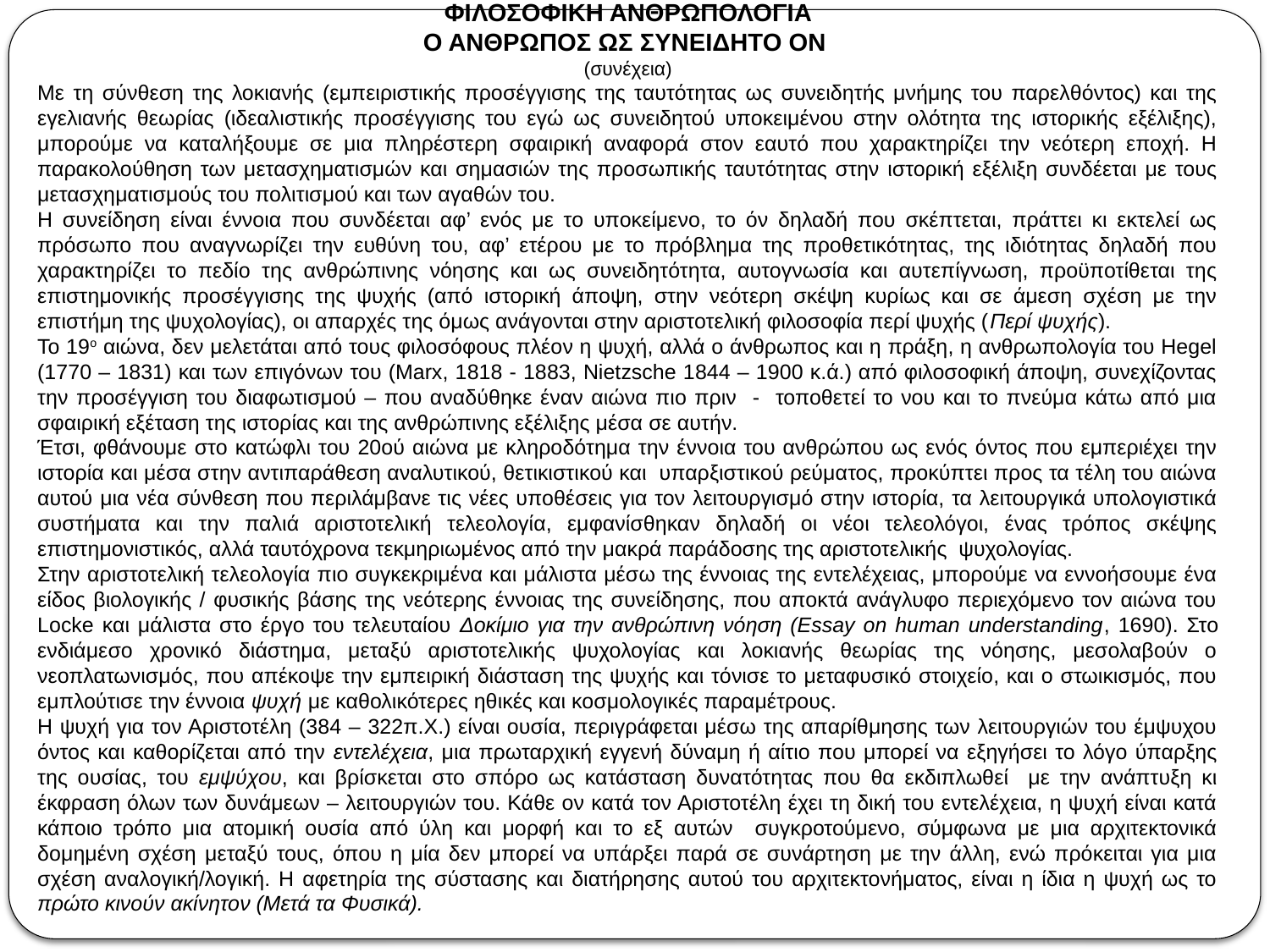

ΦΙΛΟΣΟΦΙΚΗ ΑΝΘΡΩΠΟΛΟΓΙΑ
Ο ΑΝΘΡΩΠΟΣ ΩΣ ΣΥΝΕΙΔΗΤΟ ΟΝ
(συνέχεια)
Με τη σύνθεση της λοκιανής (εμπειριστικής προσέγγισης της ταυτότητας ως συνειδητής μνήμης του παρελθόντος) και της εγελιανής θεωρίας (ιδεαλιστικής προσέγγισης του εγώ ως συνειδητού υποκειμένου στην ολότητα της ιστορικής εξέλιξης), μπορούμε να καταλήξουμε σε μια πληρέστερη σφαιρική αναφορά στον εαυτό που χαρακτηρίζει την νεότερη εποχή. Η παρακολούθηση των μετασχηματισμών και σημασιών της προσωπικής ταυτότητας στην ιστορική εξέλιξη συνδέεται με τους μετασχηματισμούς του πολιτισμού και των αγαθών του.
Η συνείδηση είναι έννοια που συνδέεται αφ’ ενός με το υποκείμενο, το όν δηλαδή που σκέπτεται, πράττει κι εκτελεί ως πρόσωπο που αναγνωρίζει την ευθύνη του, αφ’ ετέρου με το πρόβλημα της προθετικότητας, της ιδιότητας δηλαδή που χαρακτηρίζει το πεδίο της ανθρώπινης νόησης και ως συνειδητότητα, αυτογνωσία και αυτεπίγνωση, προϋποτίθεται της επιστημονικής προσέγγισης της ψυχής (από ιστορική άποψη, στην νεότερη σκέψη κυρίως και σε άμεση σχέση με την επιστήμη της ψυχολογίας), οι απαρχές της όμως ανάγονται στην αριστοτελική φιλοσοφία περί ψυχής (Περί ψυχής).
Το 19ο αιώνα, δεν μελετάται από τους φιλοσόφους πλέον η ψυχή, αλλά ο άνθρωπος και η πράξη, η ανθρωπολογία του Hegel (1770 – 1831) και των επιγόνων του (Marx, 1818 - 1883, Nietzsche 1844 – 1900 κ.ά.) από φιλοσοφική άποψη, συνεχίζοντας την προσέγγιση του διαφωτισμού – που αναδύθηκε έναν αιώνα πιο πριν  -  τοποθετεί το νου και το πνεύμα κάτω από μια σφαιρική εξέταση της ιστορίας και της ανθρώπινης εξέλιξης μέσα σε αυτήν.
Έτσι, φθάνουμε στο κατώφλι του 20ού αιώνα με κληροδότημα την έννοια του ανθρώπου ως ενός όντος που εμπεριέχει την ιστορία και μέσα στην αντιπαράθεση αναλυτικού, θετικιστικού και  υπαρξιστικού ρεύματος, προκύπτει προς τα τέλη του αιώνα αυτού μια νέα σύνθεση που περιλάμβανε τις νέες υποθέσεις για τον λειτουργισμό στην ιστορία, τα λειτουργικά υπολογιστικά συστήματα και την παλιά αριστοτελική τελεολογία, εμφανίσθηκαν δηλαδή οι νέοι τελεολόγοι, ένας τρόπος σκέψης επιστημονιστικός, αλλά ταυτόχρονα τεκμηριωμένος από την μακρά παράδοσης της αριστοτελικής  ψυχολογίας.
Στην αριστοτελική τελεολογία πιο συγκεκριμένα και μάλιστα μέσω της έννοιας της εντελέχειας, μπορούμε να εννοήσουμε ένα είδος βιολογικής / φυσικής βάσης της νεότερης έννοιας της συνείδησης, που αποκτά ανάγλυφο περιεχόμενο τον αιώνα του Locke και μάλιστα στο έργο του τελευταίου Δοκίμιο για την ανθρώπινη νόηση (Essay on human understanding, 1690). Στο ενδιάμεσο χρονικό διάστημα, μεταξύ αριστοτελικής ψυχολογίας και λοκιανής θεωρίας της νόησης, μεσολαβούν ο νεοπλατωνισμός, που απέκοψε την εμπειρική διάσταση της ψυχής και τόνισε το μεταφυσικό στοιχείο, και ο στωικισμός, που εμπλούτισε την έννοια ψυχή με καθολικότερες ηθικές και κοσμολογικές παραμέτρους.
Η ψυχή για τον Αριστοτέλη (384 – 322π.Χ.) είναι ουσία, περιγράφεται μέσω της απαρίθμησης των λειτουργιών του έμψυχου όντος και καθορίζεται από την εντελέχεια, μια πρωταρχική εγγενή δύναμη ή αίτιο που μπορεί να εξηγήσει το λόγο ύπαρξης της ουσίας, του εμψύχου, και βρίσκεται στο σπόρο ως κατάσταση δυνατότητας που θα εκδιπλωθεί  με την ανάπτυξη κι έκφραση όλων των δυνάμεων – λειτουργιών του. Κάθε ον κατά τον Αριστοτέλη έχει τη δική του εντελέχεια, η ψυχή είναι κατά κάποιο τρόπο μια ατομική ουσία από ύλη και μορφή και το εξ αυτών  συγκροτούμενο, σύμφωνα με μια αρχιτεκτονικά δομημένη σχέση μεταξύ τους, όπου η μία δεν μπορεί να υπάρξει παρά σε συνάρτηση με την άλλη, ενώ πρόκειται για μια σχέση αναλογική/λογική. Η αφετηρία της σύστασης και διατήρησης αυτού του αρχιτεκτονήματος, είναι η ίδια η ψυχή ως το πρώτο κινούν ακίνητον (Μετά τα Φυσικά).